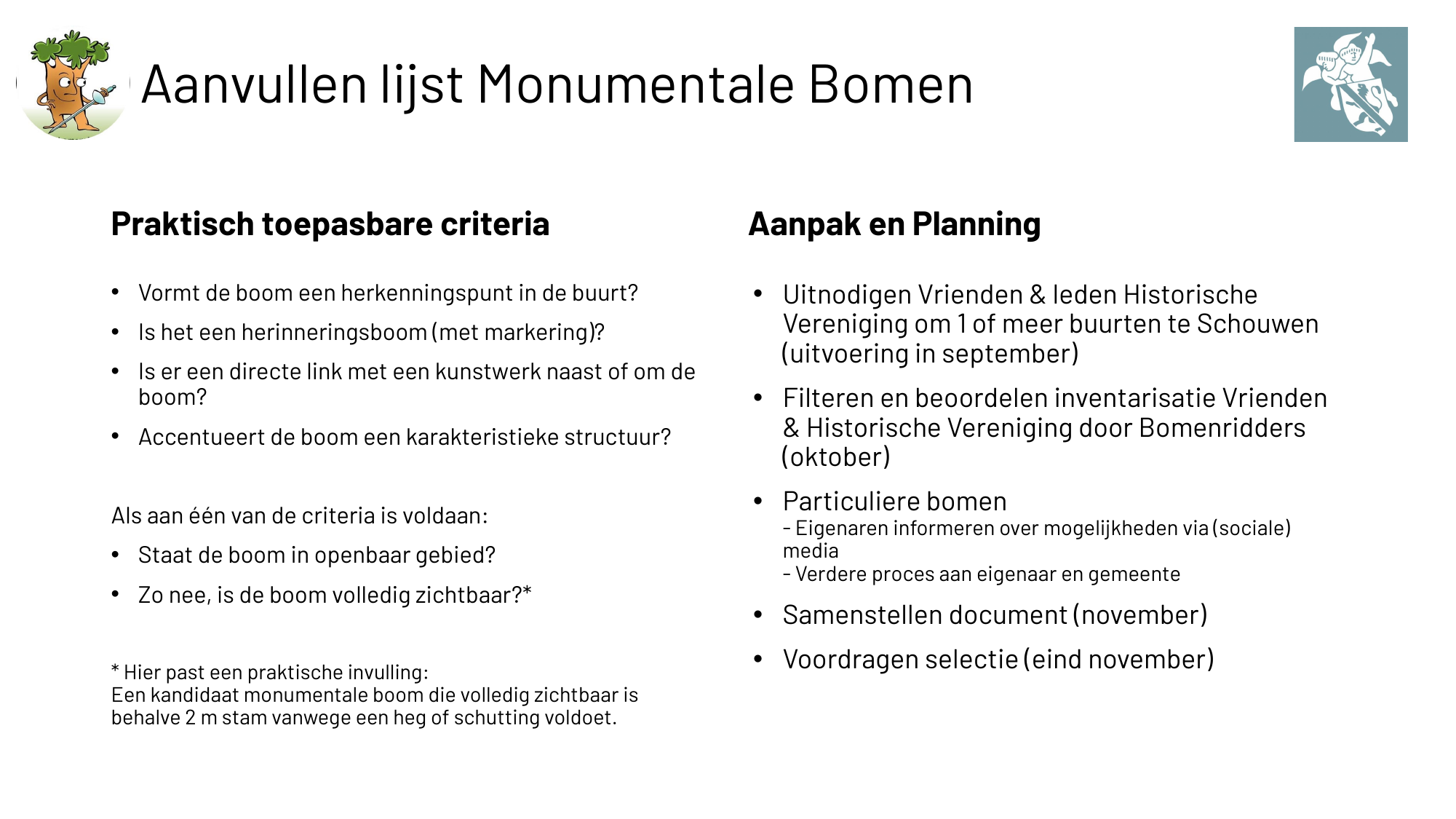

# Aanvullen lijst Monumentale Bomen
Praktisch toepasbare criteria
Aanpak en Planning
Vormt de boom een herkenningspunt in de buurt?
Is het een herinneringsboom (met markering)?
Is er een directe link met een kunstwerk naast of om de boom?
Accentueert de boom een karakteristieke structuur?

Als aan één van de criteria is voldaan:
Staat de boom in openbaar gebied?
Zo nee, is de boom volledig zichtbaar?*

* Hier past een praktische invulling:
Een kandidaat monumentale boom die volledig zichtbaar is behalve 2 m stam vanwege een heg of schutting voldoet.

Uitnodigen Vrienden & leden Historische Vereniging om 1 of meer buurten te Schouwen (uitvoering in september)
Filteren en beoordelen inventarisatie Vrienden & Historische Vereniging door Bomenridders (oktober)
Particuliere bomen
- Eigenaren informeren over mogelijkheden via (sociale) media
- Verdere proces aan eigenaar en gemeente
Samenstellen document (november)
Voordragen selectie (eind november)